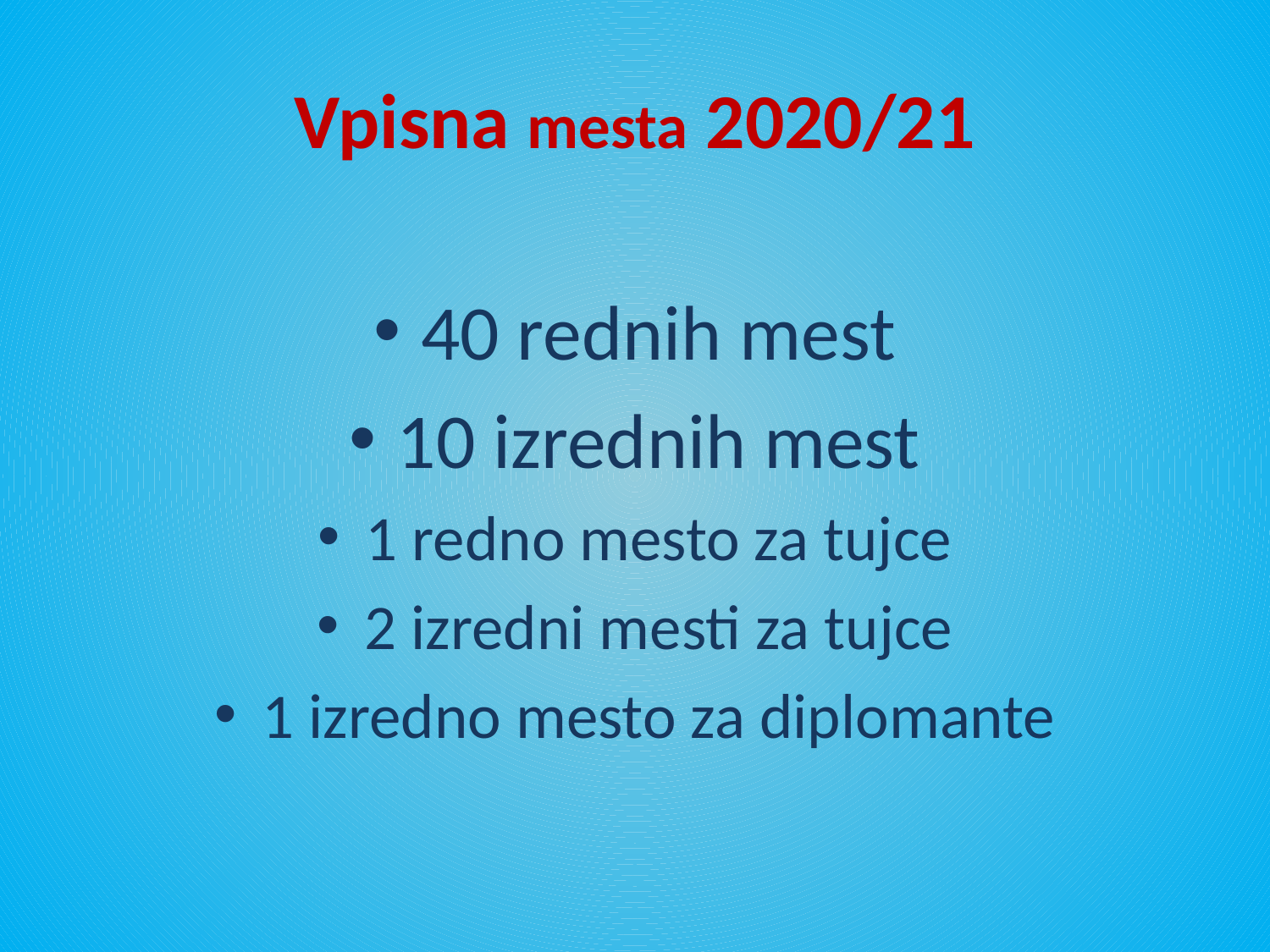

# Vpisna mesta 2020/21
40 rednih mest
10 izrednih mest
1 redno mesto za tujce
2 izredni mesti za tujce
1 izredno mesto za diplomante